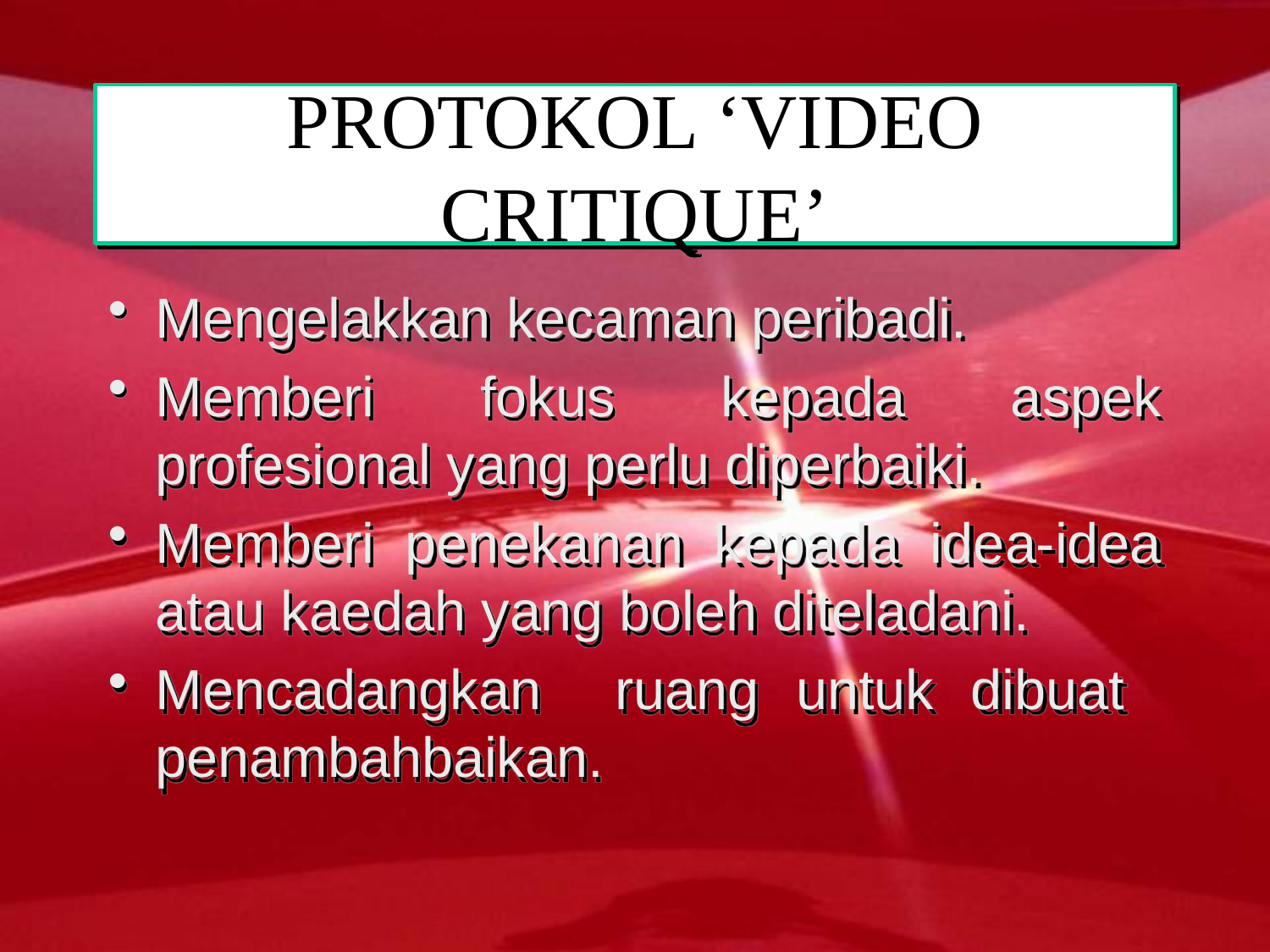

# PROTOKOL ‘VIDEO CRITIQUE’
Mengelakkan kecaman peribadi.
Memberi fokus kepada aspek profesional yang perlu diperbaiki.
Memberi penekanan kepada idea-idea atau kaedah yang boleh diteladani.
Mencadangkan  ruang untuk dibuat  penambahbaikan.